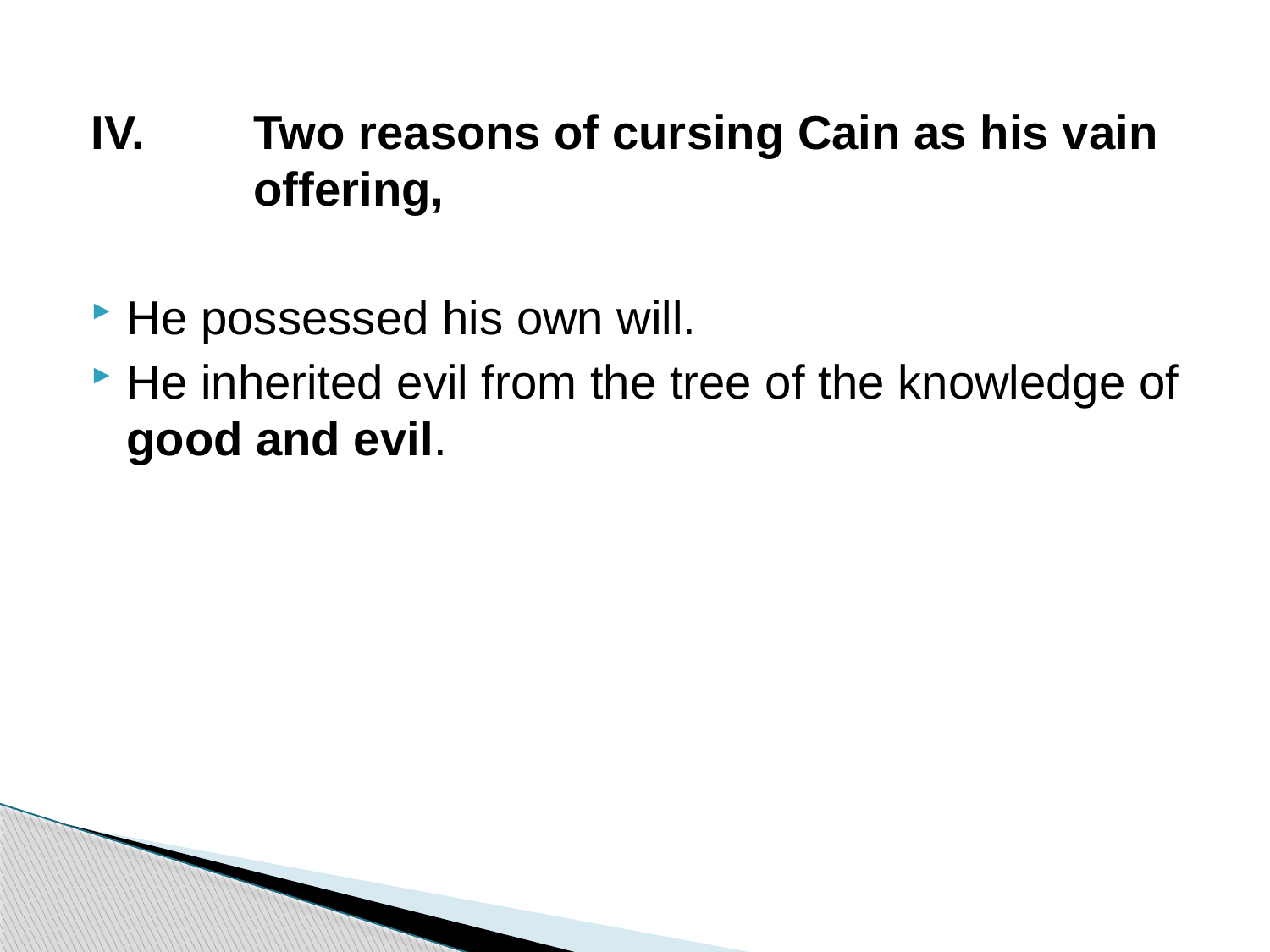

IV.	Two reasons of cursing Cain as his vain       	offering,

He possessed his own will.
He inherited evil from the tree of the knowledge of good and evil.